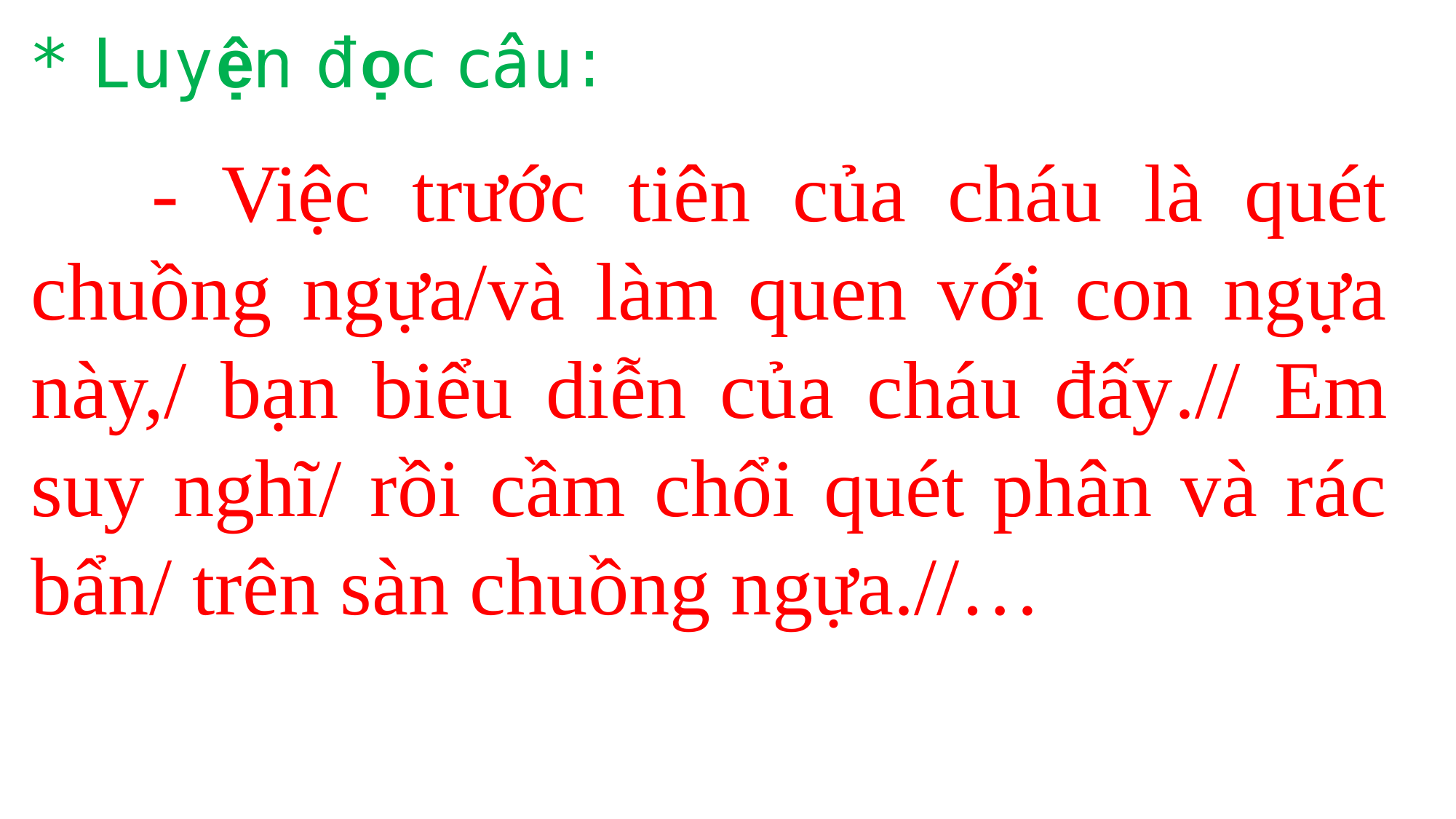

* Luyện đọc câu:
   - Việc trước tiên của cháu là quét chuồng ngựa/và làm quen với con ngựa này,/ bạn biểu diễn của cháu đấy.// Em suy nghĩ/ rồi cầm chổi quét phân và rác bẩn/ trên sàn chuồng ngựa.//…